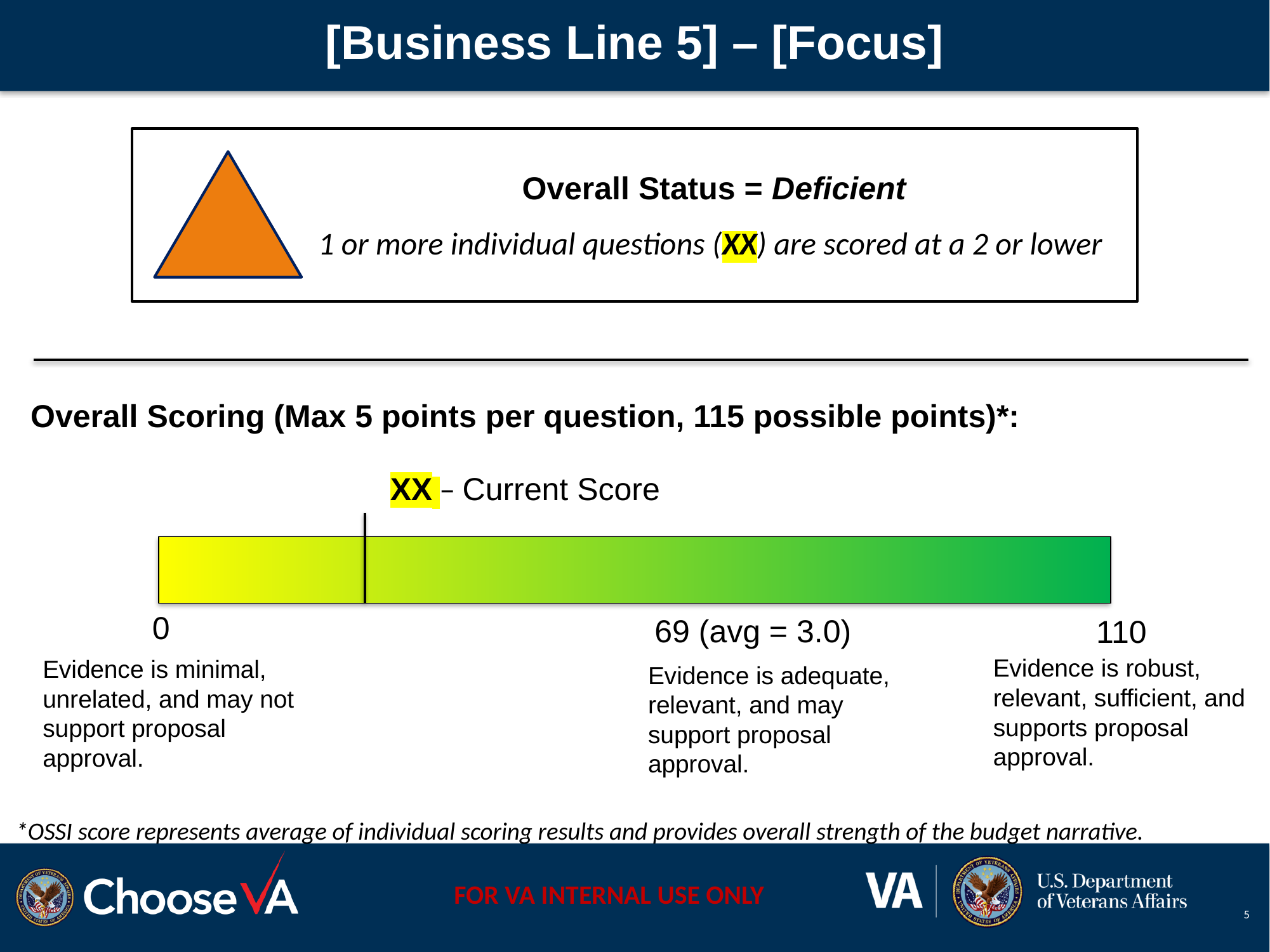

# [Business Line 5] – [Focus]

Overall Status = Deficient

1 or more individual questions (XX) are scored at a 2 or lower
Overall Scoring (Max 5 points per question, 115 possible points)*:

XX – Current Score

0
69 (avg = 3.0)
110
Evidence is minimal, unrelated, and may not support proposal approval.
Evidence is adequate, relevant, and may support proposal approval.
Evidence is robust, relevant, sufficient, and supports proposal approval.

*OSSI score represents average of individual scoring results and provides overall strength of the budget narrative.

5